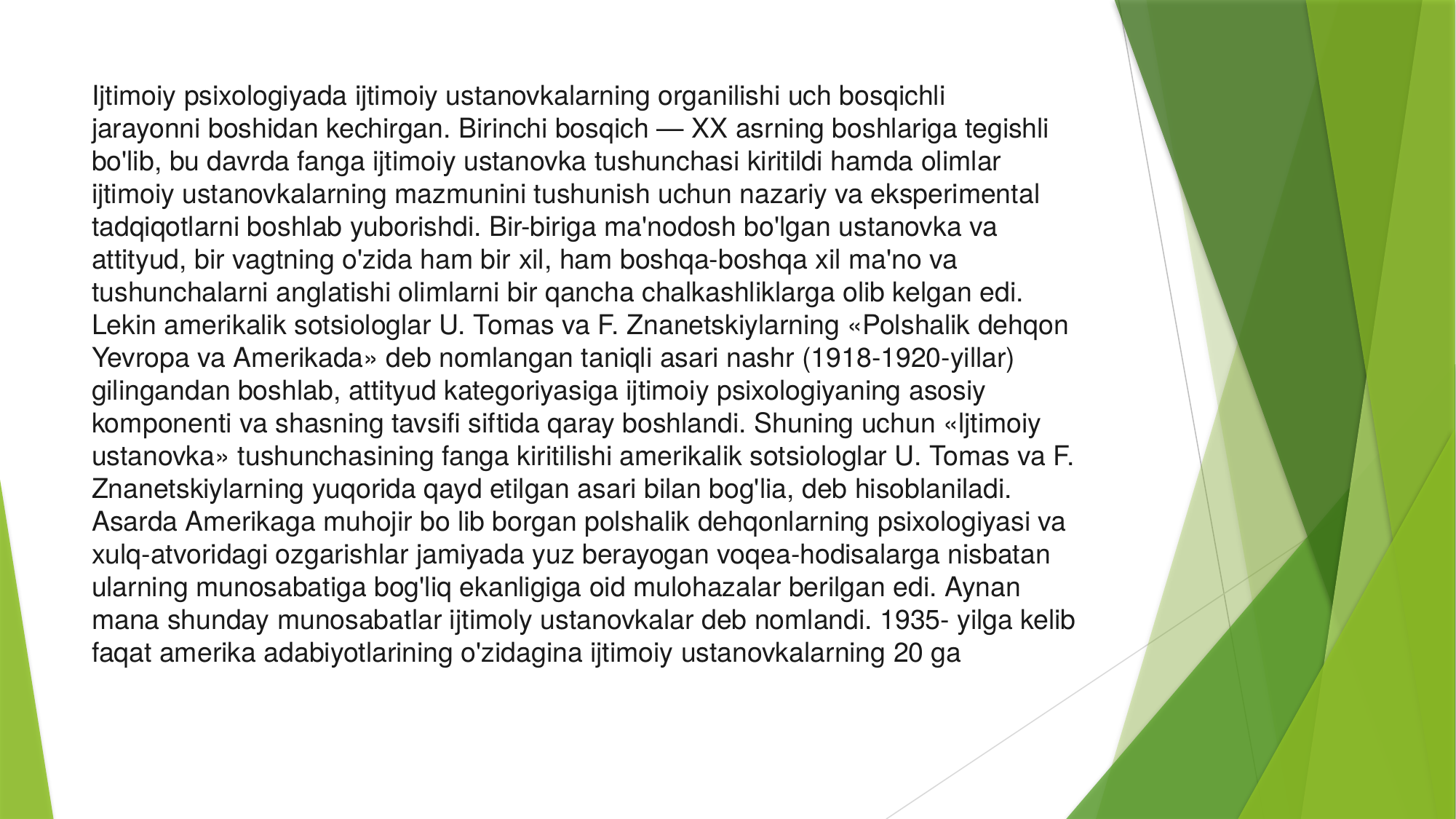

# Ijtimoiy psixologiyada ijtimoiy ustanovkalarning organilishi uch bosqichli jarayonni boshidan kechirgan. Birinchi bosqich — XX asrning boshlariga tegishli bo'lib, bu davrda fanga ijtimoiy ustanovka tushunchasi kiritildi hamda olimlar ijtimoiy ustanovkalarning mazmunini tushunish uchun nazariy va eksperimental tadqiqotlarni boshlab yuborishdi. Bir-biriga ma'nodosh bo'lgan ustanovka va attityud, bir vagtning o'zida ham bir xil, ham boshqa-boshqa xil ma'no va tushunchalarni anglatishi olimlarni bir qancha chalkashliklarga olib kelgan edi. Lekin amerikalik sotsiologlar U. Tomas va F. Znanetskiylarning «Polshalik dehqon Yevropa va Amerikada» deb nomlangan taniqli asari nashr (1918-1920-yillar) gilingandan boshlab, attityud kategoriyasiga ijtimoiy psixologiyaning asosiy komponenti va shasning tavsifi siftida qaray boshlandi. Shuning uchun «ljtimoiy ustanovka» tushunchasining fanga kiritilishi amerikalik sotsiologlar U. Tomas va F. Znanetskiylarning yuqorida qayd etilgan asari bilan bog'lia, deb hisoblaniladi. Asarda Amerikaga muhojir bo lib borgan polshalik dehqonlarning psixologiyasi va xulq-atvoridagi ozgarishlar jamiyada yuz berayogan voqea-hodisalarga nisbatan ularning munosabatiga bog'liq ekanligiga oid mulohazalar berilgan edi. Aynan mana shunday munosabatlar ijtimoly ustanovkalar deb nomlandi. 1935- yilga kelib faqat amerika adabiyotlarining o'zidagina ijtimoiy ustanovkalarning 20 ga